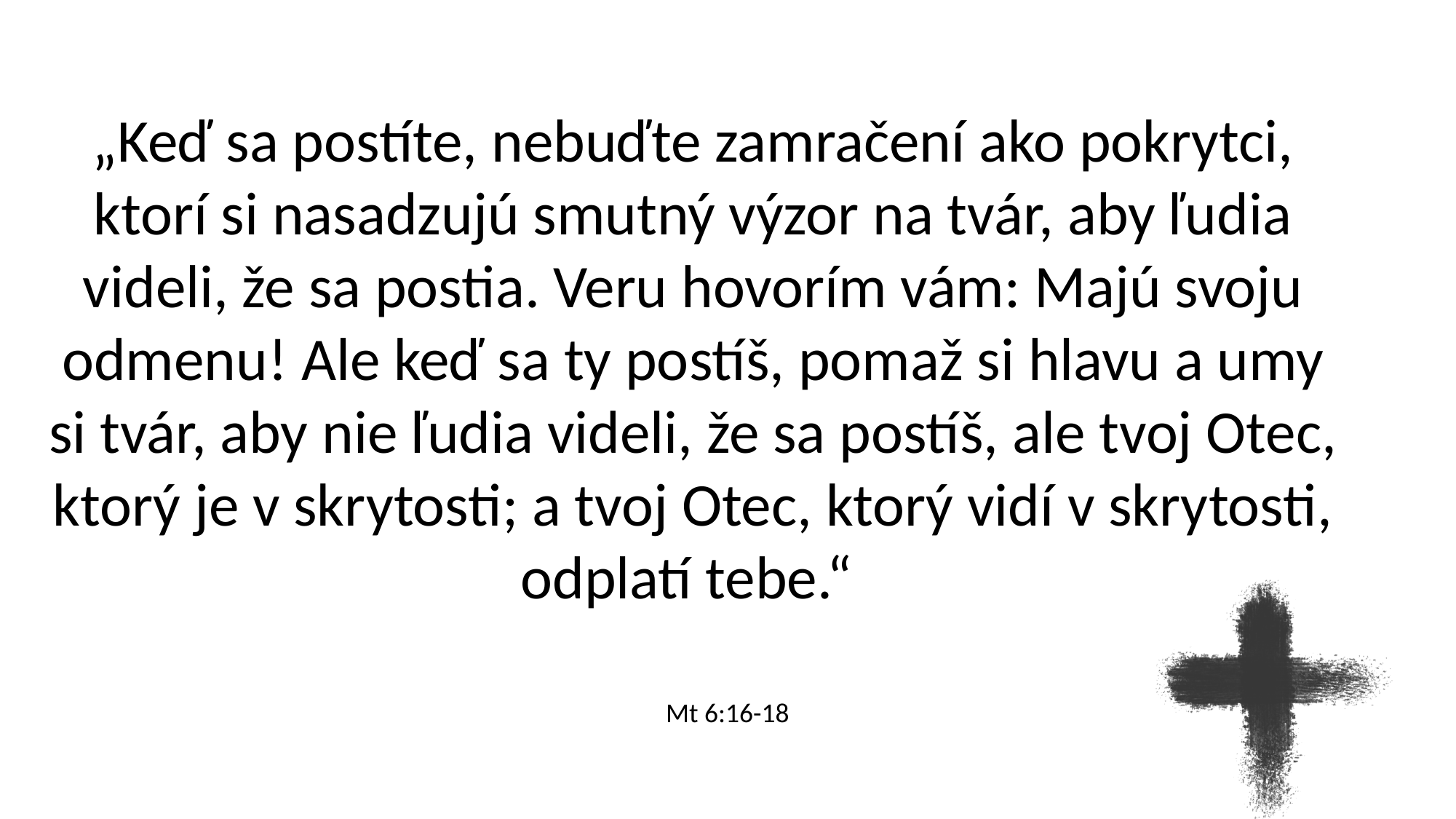

„Keď sa postíte, nebuďte zamračení ako pokrytci, ktorí si nasadzujú smutný výzor na tvár, aby ľudia videli, že sa postia. Veru hovorím vám: Majú svoju odmenu! Ale keď sa ty postíš, pomaž si hlavu a umy si tvár, aby nie ľudia videli, že sa postíš, ale tvoj Otec, ktorý je v skrytosti; a tvoj Otec, ktorý vidí v skrytosti, odplatí tebe.“
Mt 6:16-18